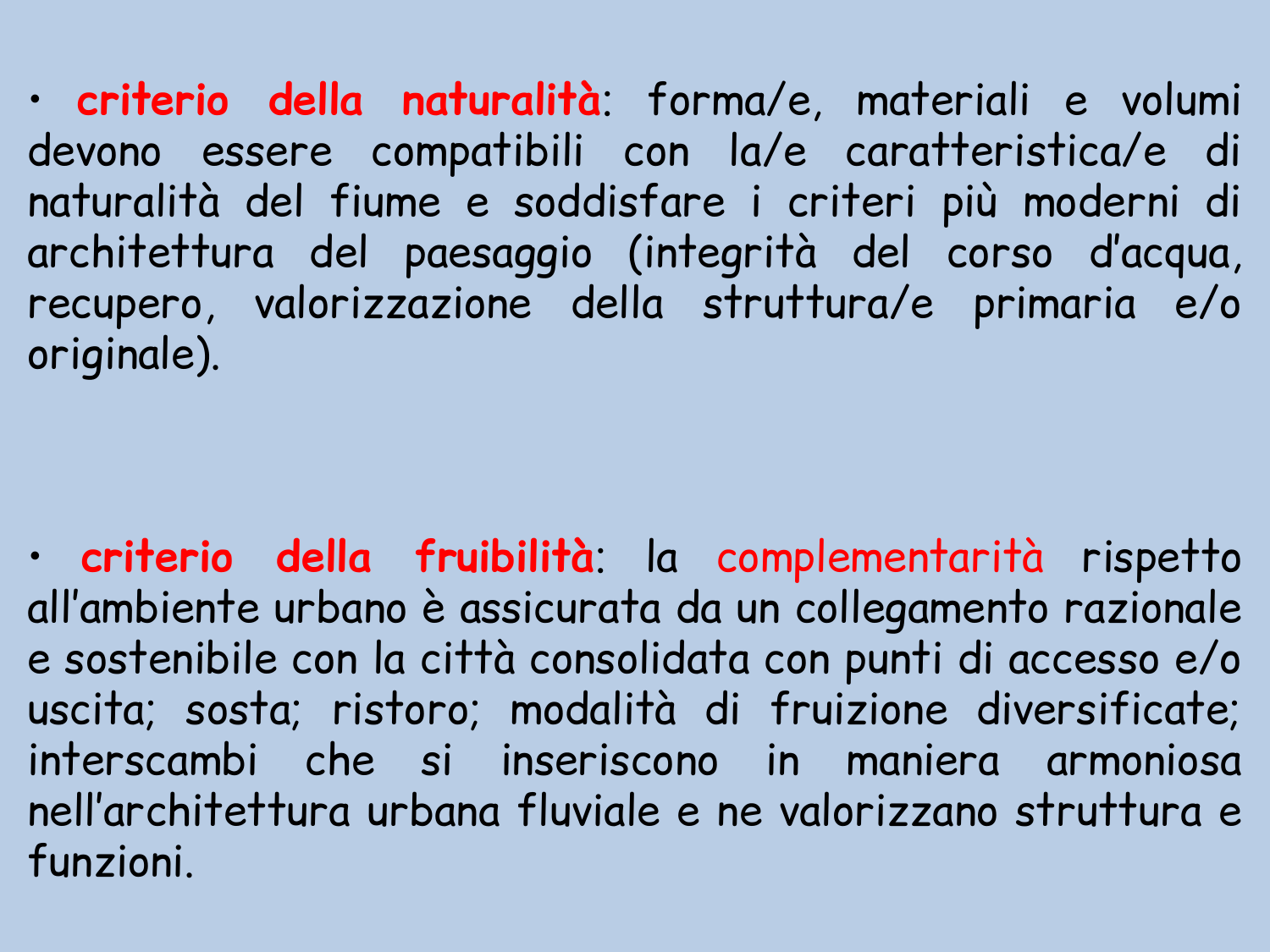

• criterio della naturalità: forma/e, materiali e volumi devono essere compatibili con la/e caratteristica/e di naturalità del fiume e soddisfare i criteri più moderni di architettura del paesaggio (integrità del corso d’acqua, recupero, valorizzazione della struttura/e primaria e/o originale).

• criterio della fruibilità: la complementarità rispetto all’ambiente urbano è assicurata da un collegamento razionale e sostenibile con la città consolidata con punti di accesso e/o uscita; sosta; ristoro; modalità di fruizione diversificate; interscambi che si inseriscono in maniera armoniosa nell’architettura urbana fluviale e ne valorizzano struttura e funzioni.